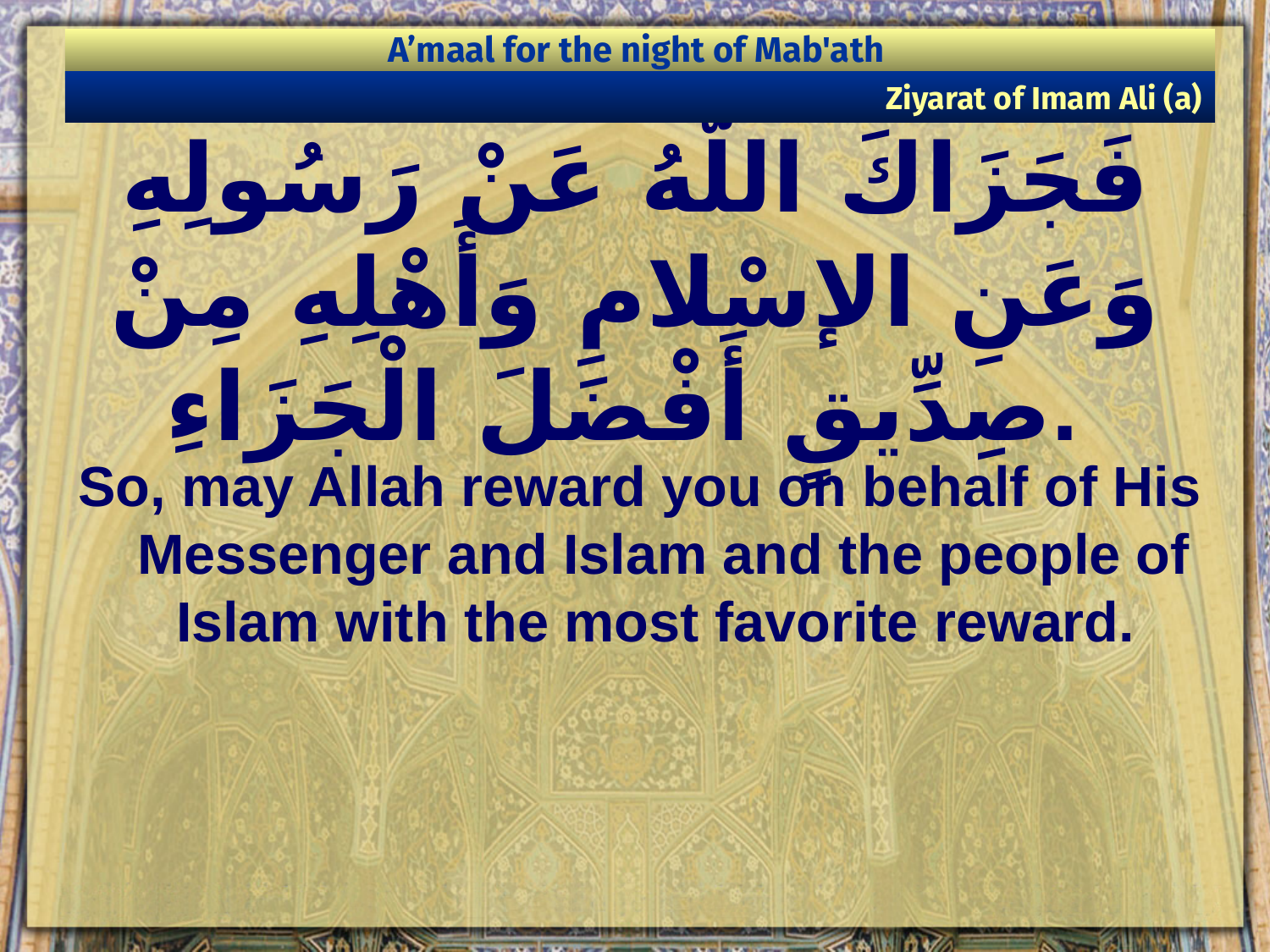

A’maal for the night of Mab'ath
Ziyarat of Imam Ali (a)
# فَجَزَاكَ اللّهُ عَنْ رَسُولِهِ وَعَنِ الإسْلامِ وَأَهْلِهِ مِنْ صِدِّيقٍ أَفْضَلَ الْجَزَاءِ.
So, may Allah reward you on behalf of His Messenger and Islam and the people of Islam with the most favorite reward.